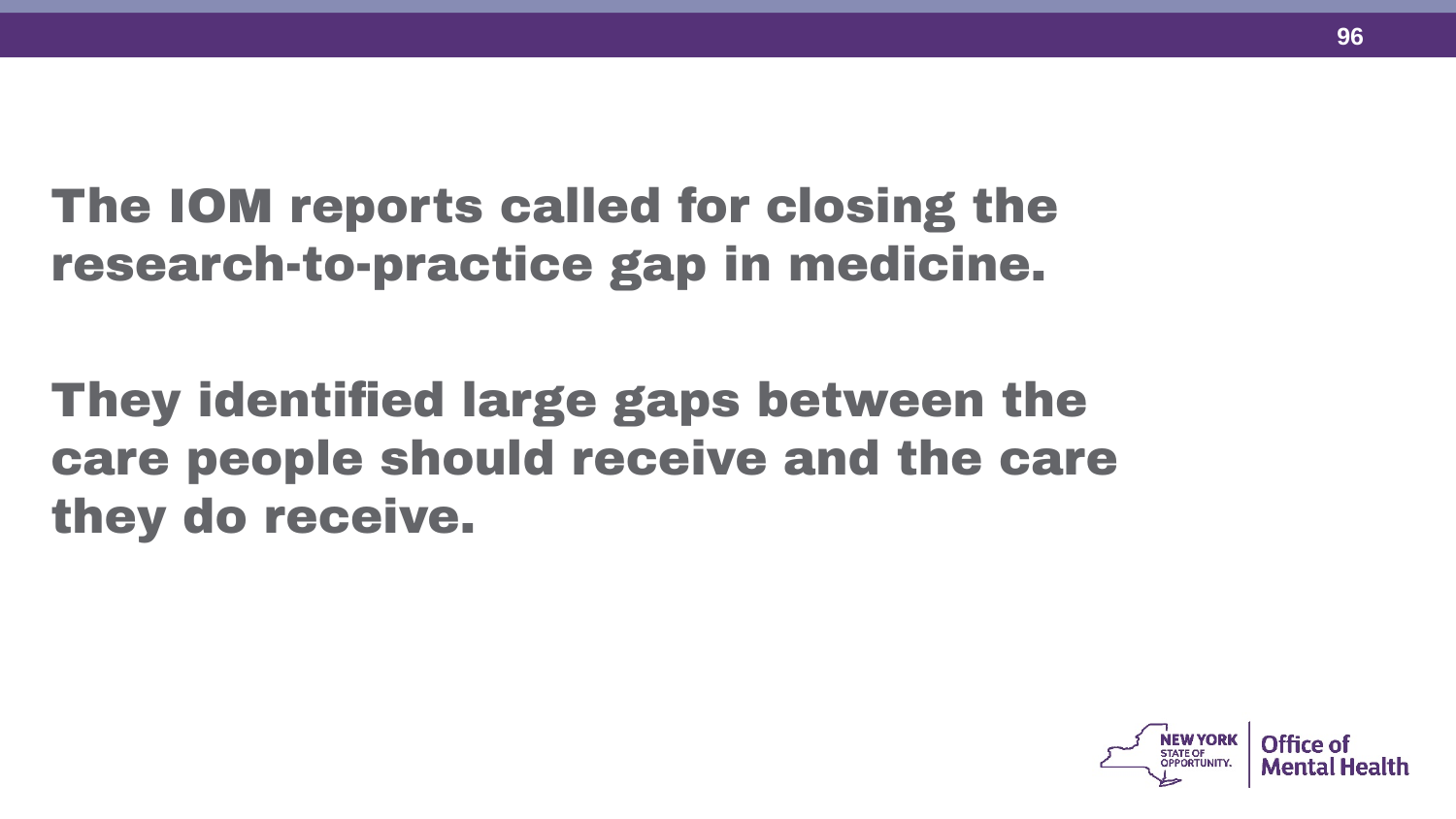

The IOM reports called for closing the research-to-practice gap in medicine.

They identified large gaps between the care people should receive and the care they do receive.